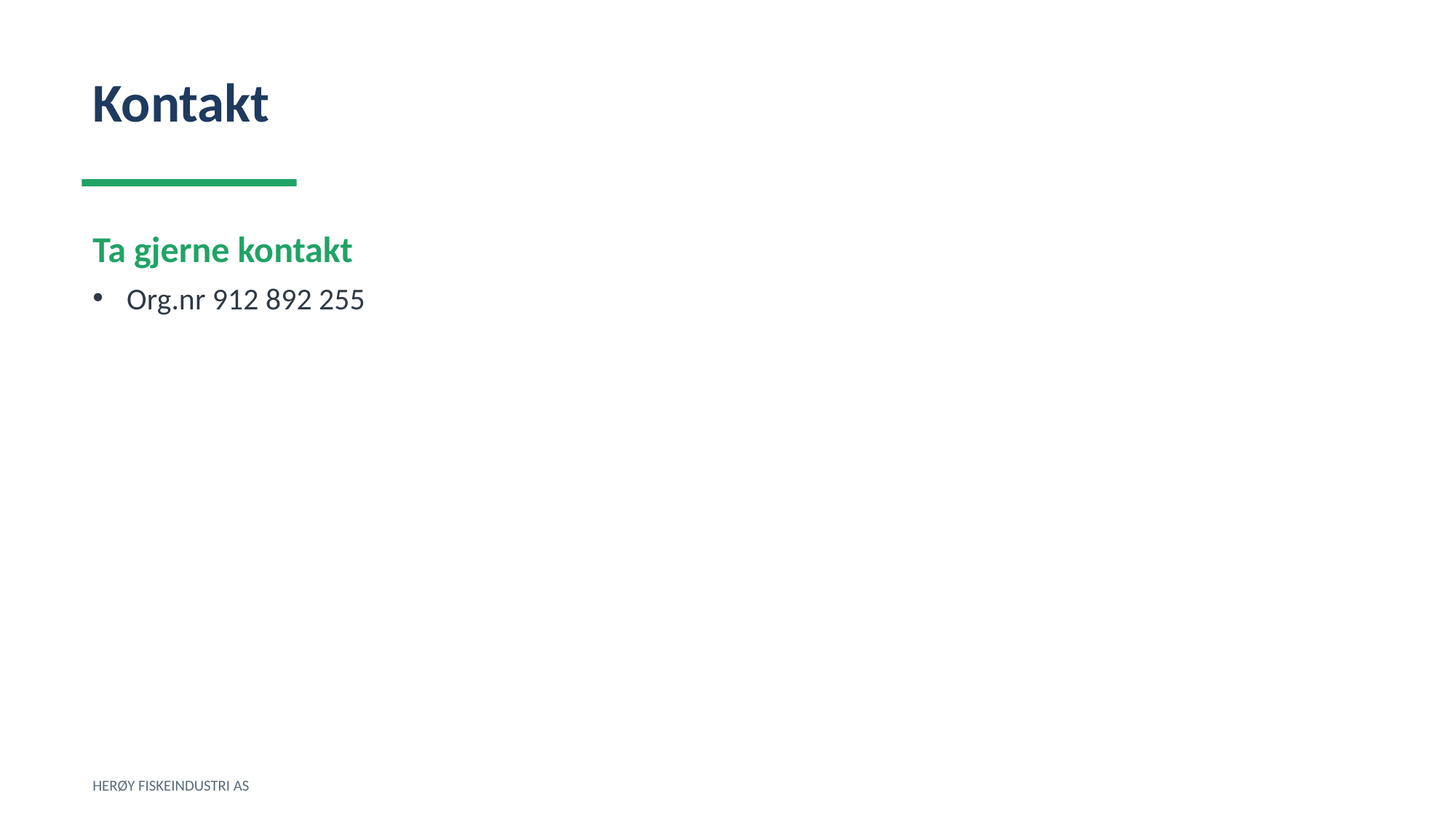

Kontakt

Ta gjerne kontakt
Org.nr 912 892 255
HERØY FISKEINDUSTRI AS